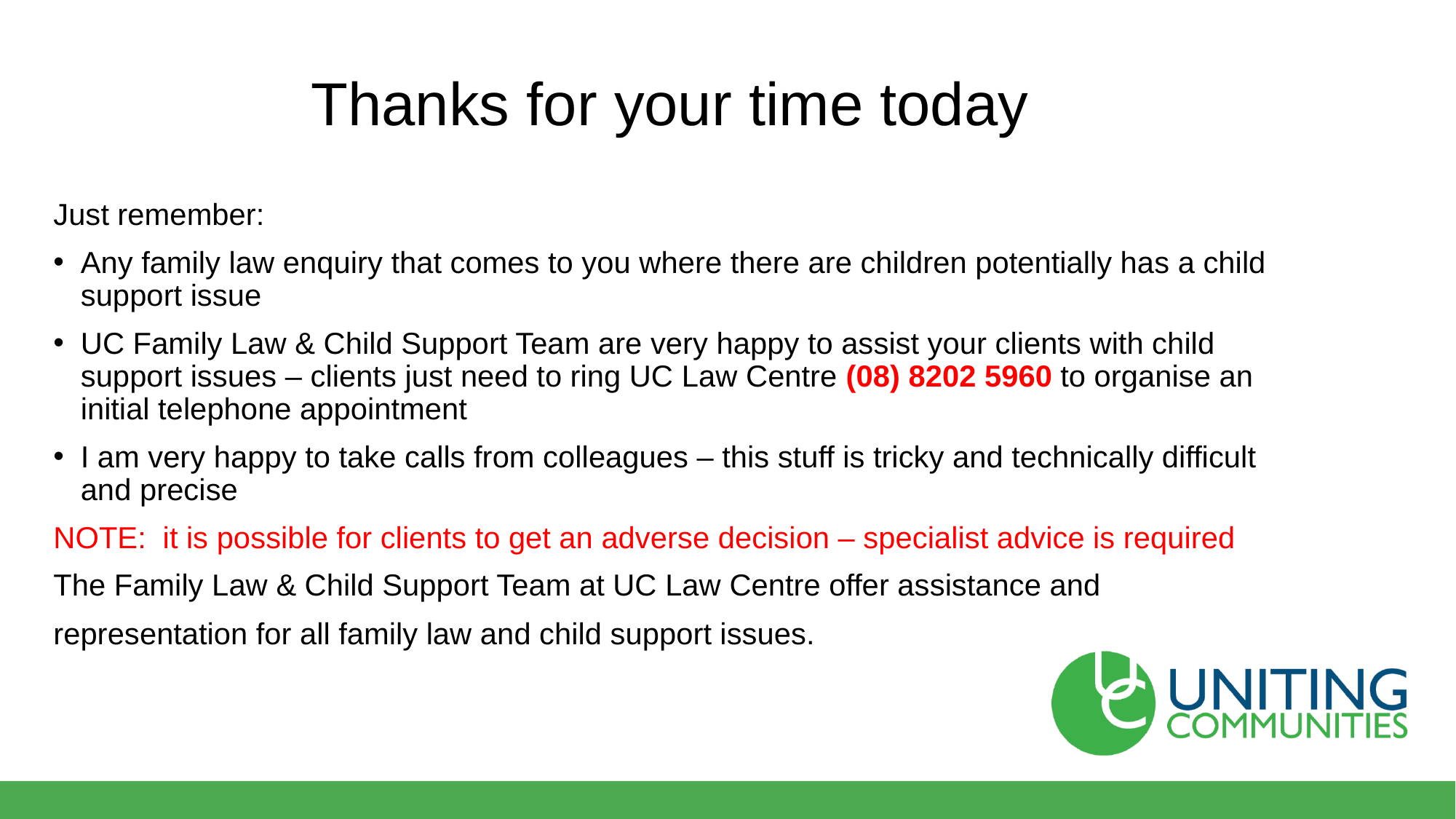

# Thanks for your time today

Just remember:
Any family law enquiry that comes to you where there are children potentially has a child support issue
UC Family Law & Child Support Team are very happy to assist your clients with child support issues – clients just need to ring UC Law Centre (08) 8202 5960 to organise an initial telephone appointment
I am very happy to take calls from colleagues – this stuff is tricky and technically difficult and precise
NOTE:  it is possible for clients to get an adverse decision – specialist advice is required
The Family Law & Child Support Team at UC Law Centre offer assistance and
representation for all family law and child support issues.